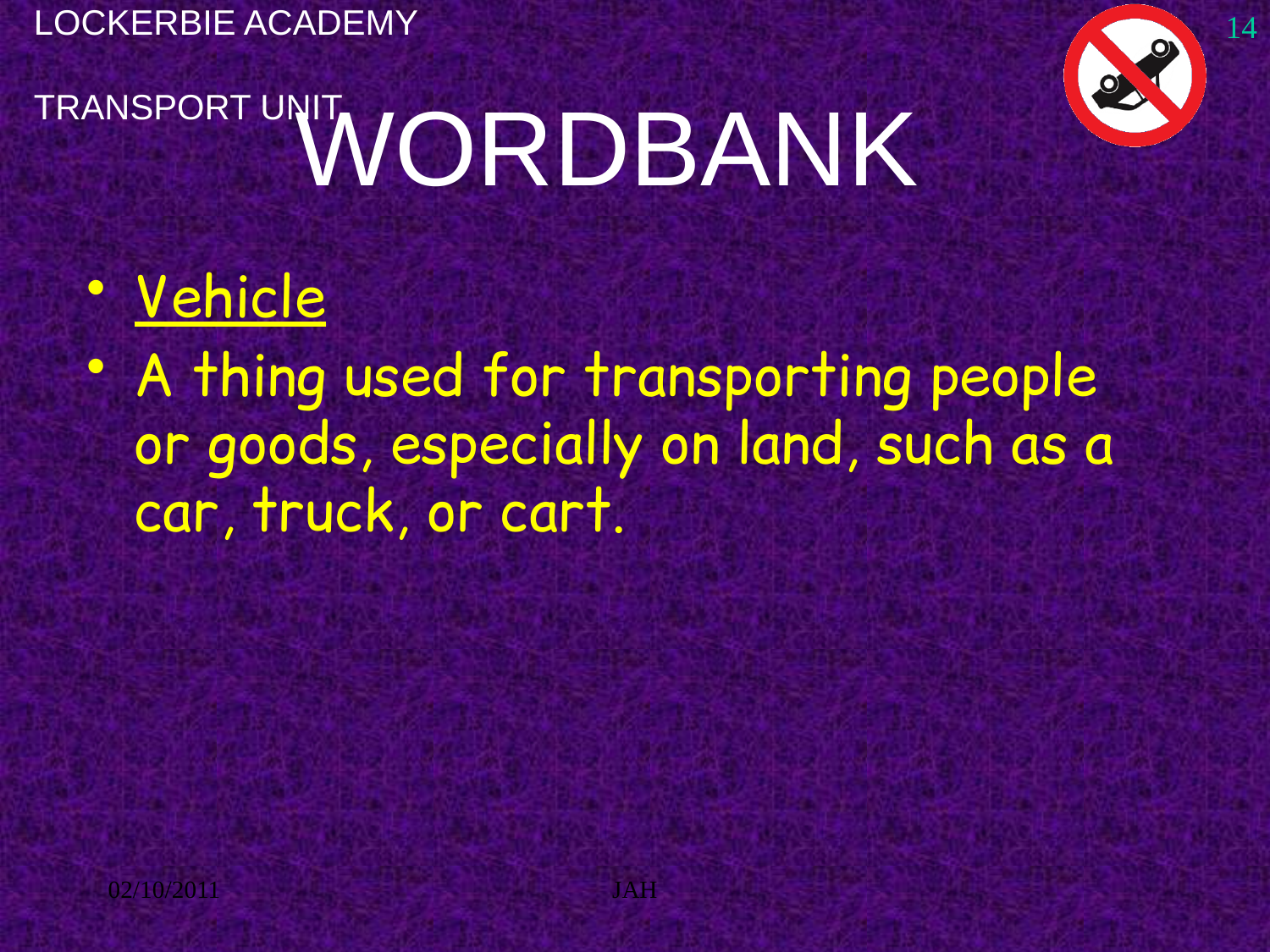

14
# LOCKERBIE ACADEMY 												TRANSPORT UNIT
WORDBANK
Vehicle
A thing used for transporting people or goods, especially on land, such as a car, truck, or cart.
02/10/2011
JAH